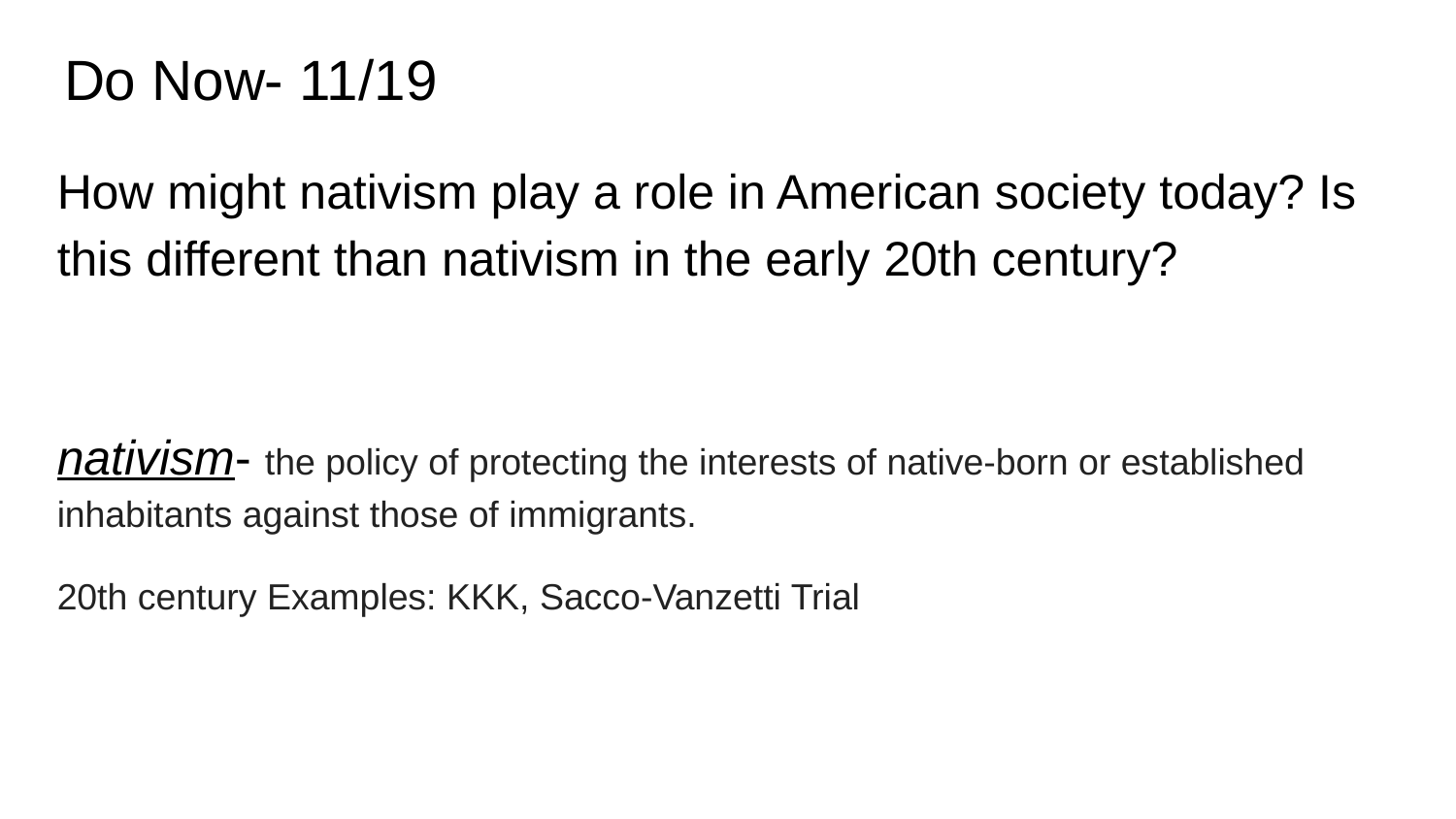

# Do Now- 11/19
How might nativism play a role in American society today? Is this different than nativism in the early 20th century?

nativism- the policy of protecting the interests of native-born or established inhabitants against those of immigrants.
20th century Examples: KKK, Sacco-Vanzetti Trial